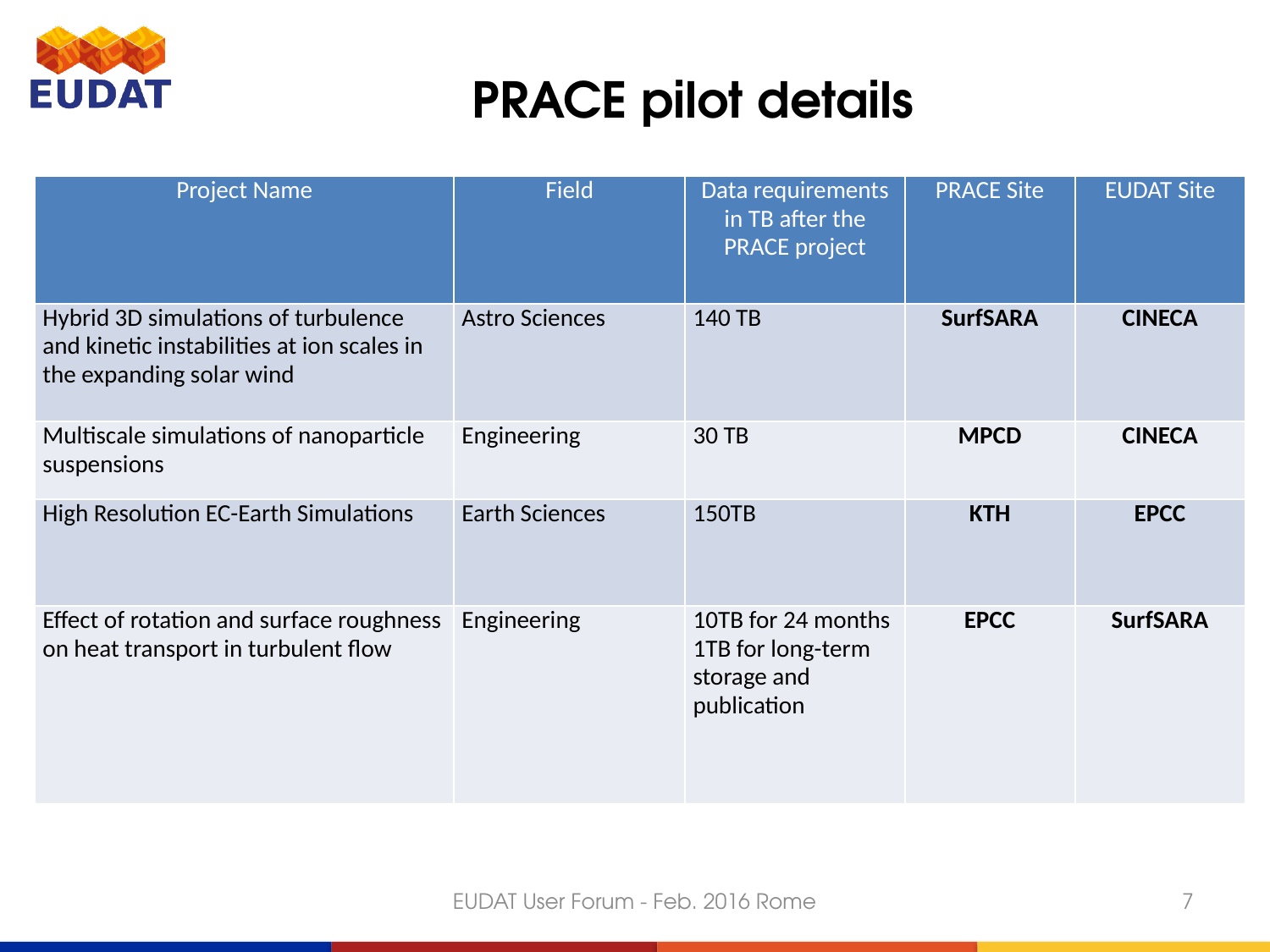

# PRACE pilot details
| Project Name | Field | Data requirements in TB after the PRACE project | PRACE Site | EUDAT Site |
| --- | --- | --- | --- | --- |
| Hybrid 3D simulations of turbulence and kinetic instabilities at ion scales in the expanding solar wind | Astro Sciences | 140 TB | SurfSARA | CINECA |
| Multiscale simulations of nanoparticle suspensions | Engineering | 30 TB | MPCD | CINECA |
| High Resolution EC-Earth Simulations | Earth Sciences | 150TB | KTH | EPCC |
| Effect of rotation and surface roughness on heat transport in turbulent flow | Engineering | 10TB for 24 months 1TB for long-term storage and publication | EPCC | SurfSARA |
EUDAT User Forum - Feb. 2016 Rome
7